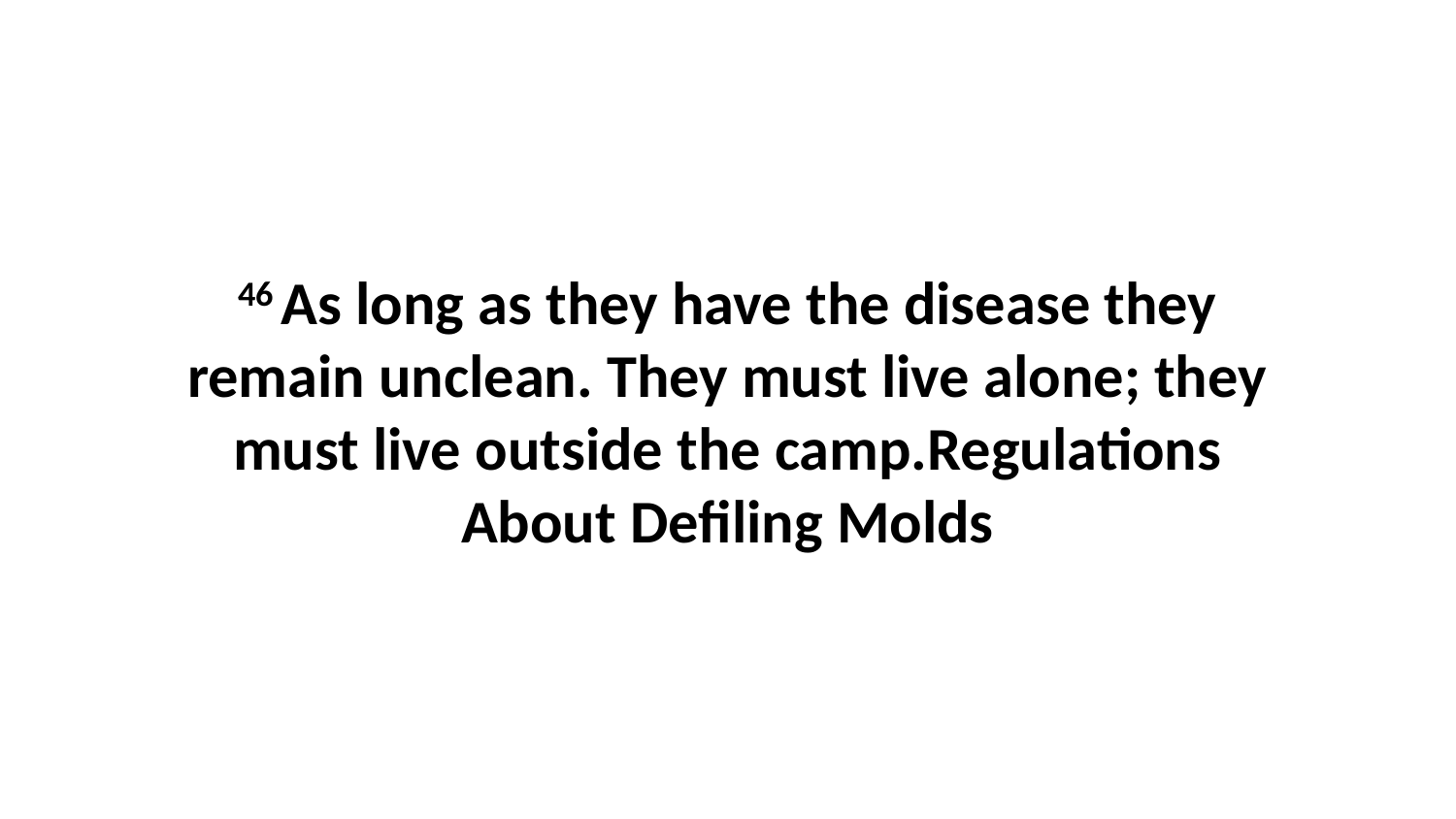

46 As long as they have the disease they remain unclean. They must live alone; they must live outside the camp.Regulations About Defiling Molds